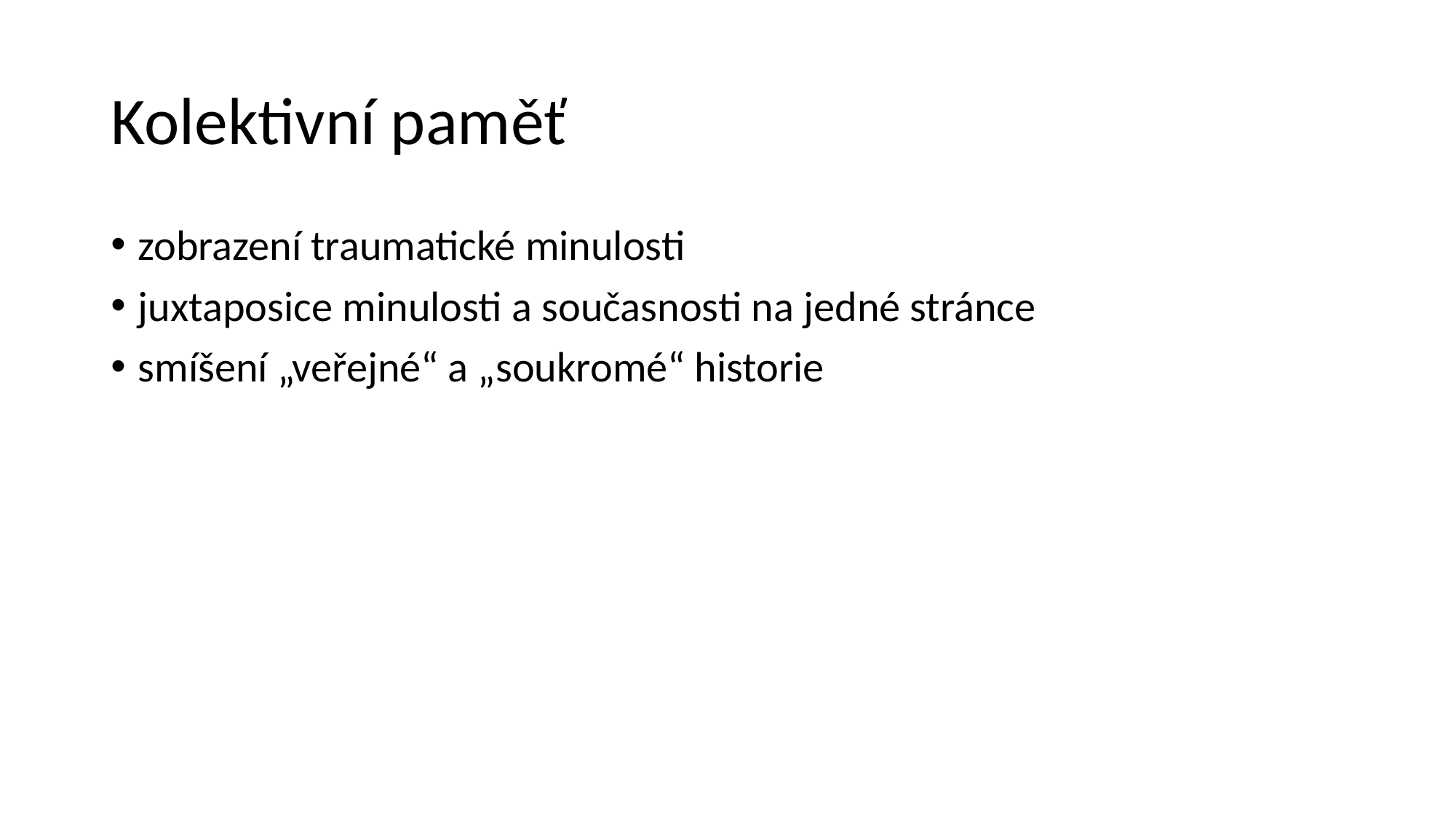

# Kolektivní paměť
zobrazení traumatické minulosti
juxtaposice minulosti a současnosti na jedné stránce
smíšení „veřejné“ a „soukromé“ historie